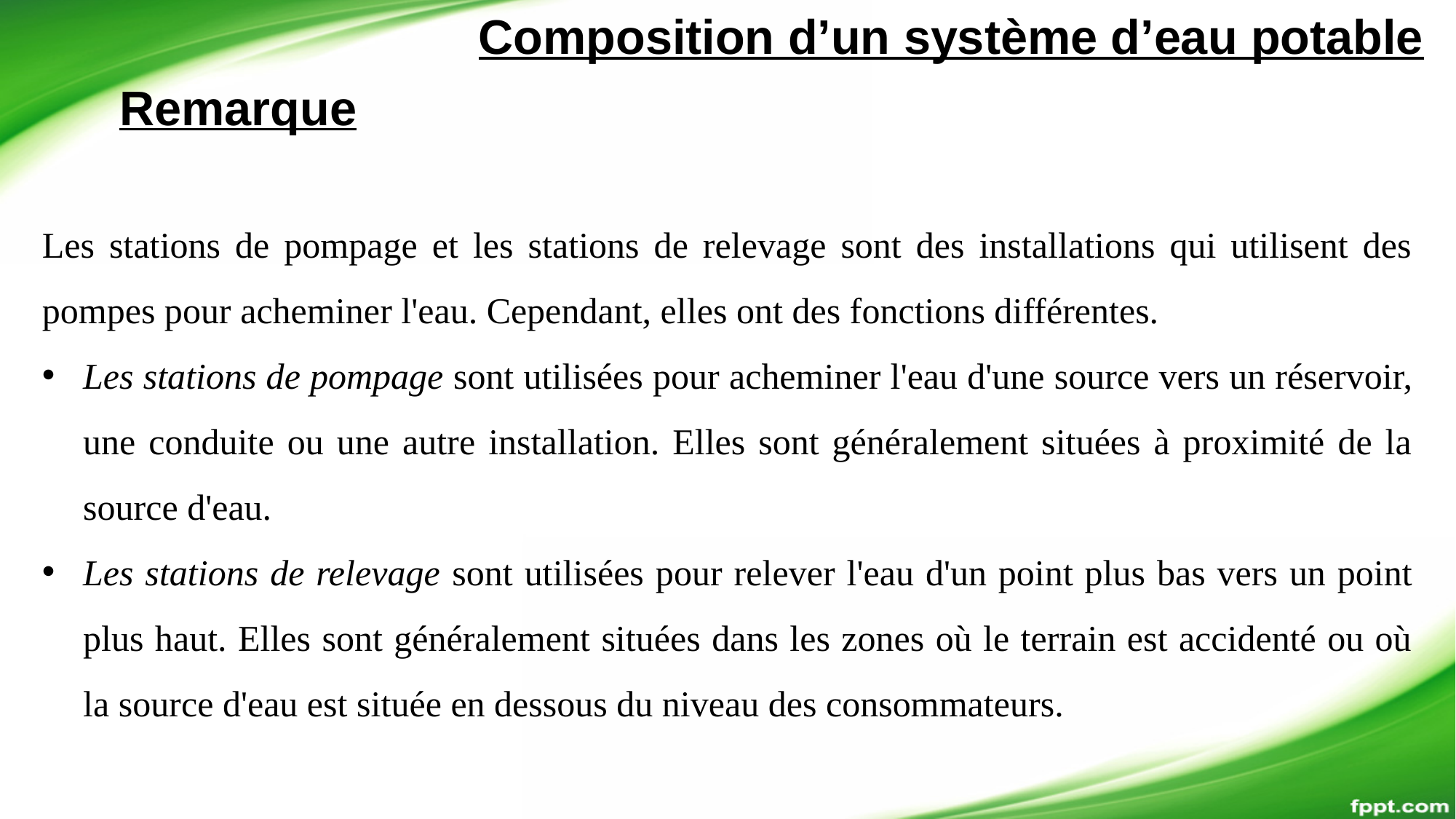

Composition d’un système d’eau potable
Remarque
Les stations de pompage et les stations de relevage sont des installations qui utilisent des pompes pour acheminer l'eau. Cependant, elles ont des fonctions différentes.
Les stations de pompage sont utilisées pour acheminer l'eau d'une source vers un réservoir, une conduite ou une autre installation. Elles sont généralement situées à proximité de la source d'eau.
Les stations de relevage sont utilisées pour relever l'eau d'un point plus bas vers un point plus haut. Elles sont généralement situées dans les zones où le terrain est accidenté ou où la source d'eau est située en dessous du niveau des consommateurs.